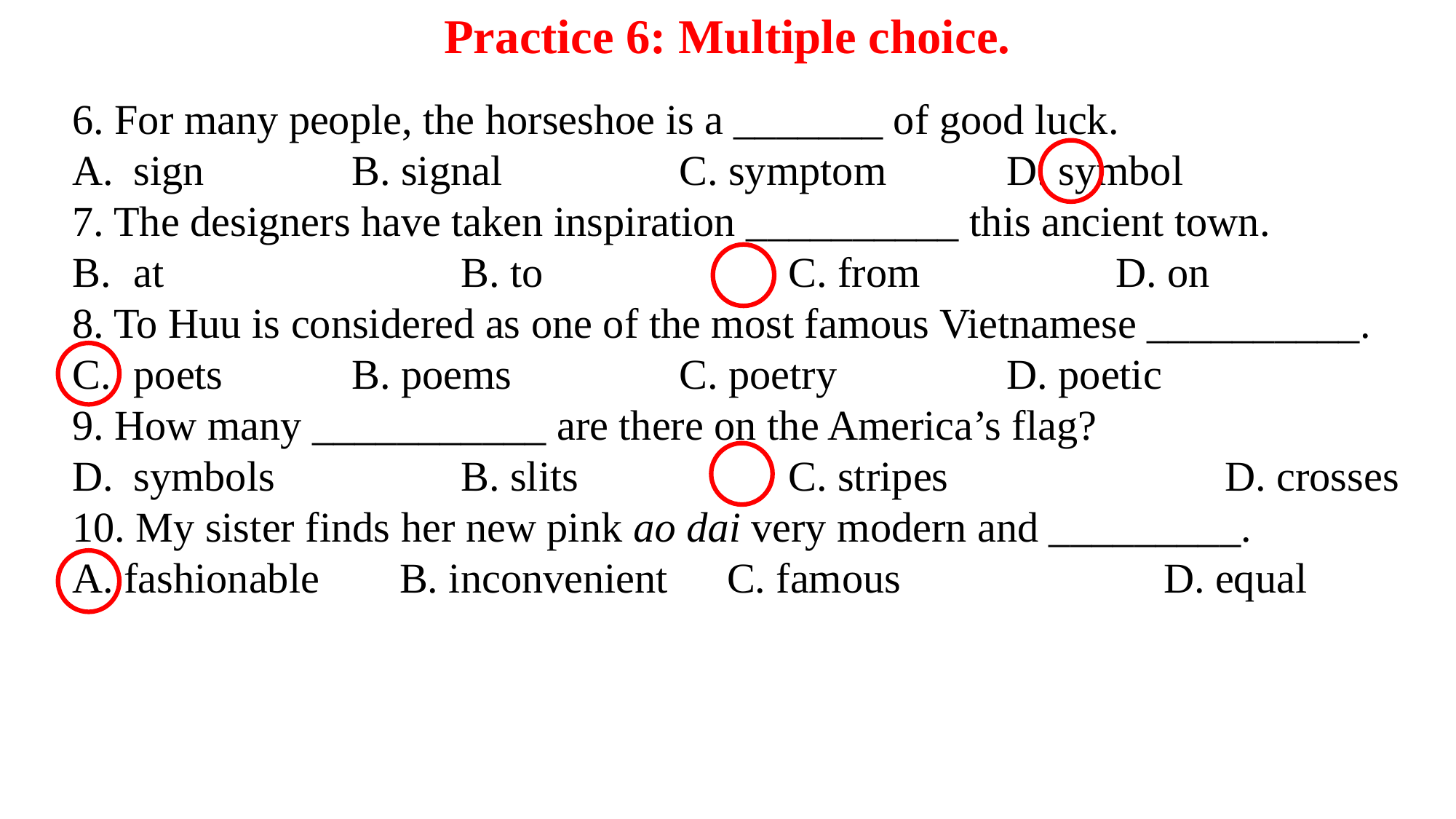

Practice 6: Multiple choice.
6. For many people, the horseshoe is a _______ of good luck.
sign		B. signal		C. symptom		D. symbol
7. The designers have taken inspiration __________ this ancient town.
at			B. to			C. from		D. on
8. To Huu is considered as one of the most famous Vietnamese __________.
poets		B. poems		C. poetry		D. poetic
9. How many ___________ are there on the America’s flag?
symbols		B. slits		C. stripes			D. crosses
10. My sister finds her new pink ao dai very modern and _________.
A. fashionable	B. inconvenient	C. famous			D. equal